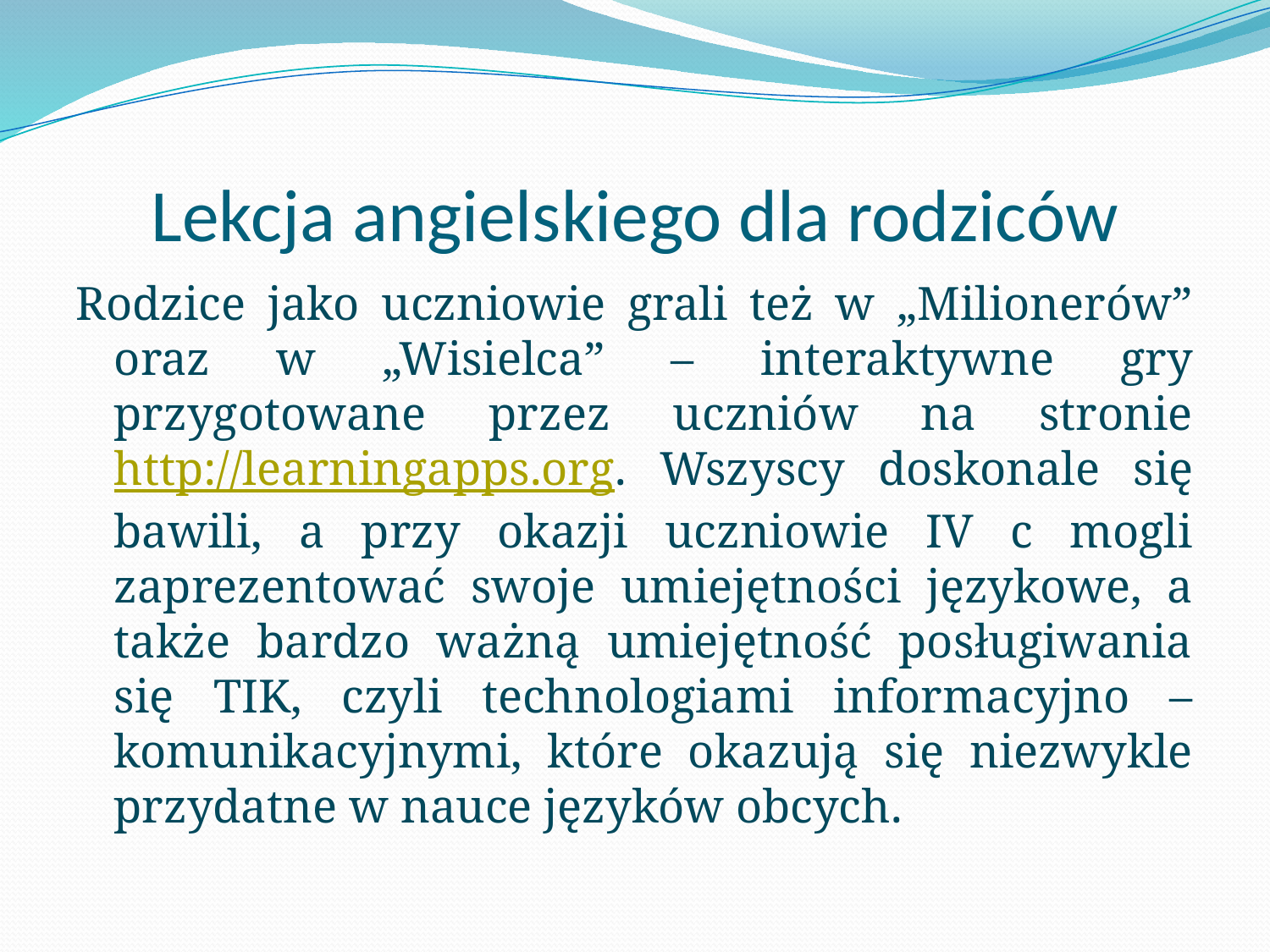

# Lekcja angielskiego dla rodziców
Rodzice jako uczniowie grali też w „Milionerów” oraz w „Wisielca” – interaktywne gry przygotowane przez uczniów na stronie http://learningapps.org. Wszyscy doskonale się bawili, a przy okazji uczniowie IV c mogli zaprezentować swoje umiejętności językowe, a także bardzo ważną umiejętność posługiwania się TIK, czyli technologiami informacyjno – komunikacyjnymi, które okazują się niezwykle przydatne w nauce języków obcych.